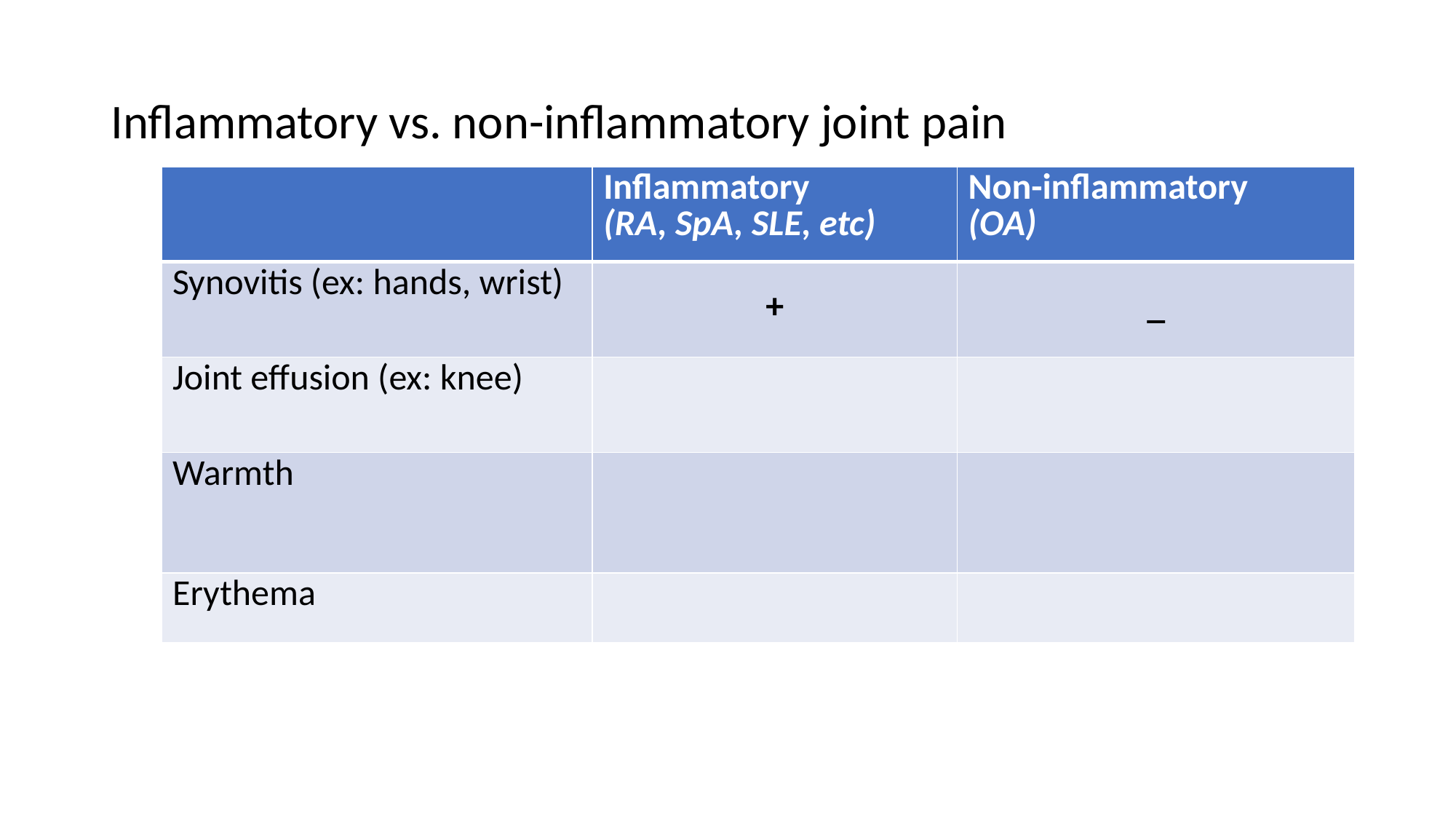

# Inflammatory vs. non-inflammatory joint pain
|  | Inflammatory (RA, SpA, SLE, etc) | Non-inflammatory (OA) |
| --- | --- | --- |
| Synovitis (ex: hands, wrist) | + | \_ |
| Joint effusion (ex: knee) |  |  |
| Warmth |  |  |
| Erythema |  |  |